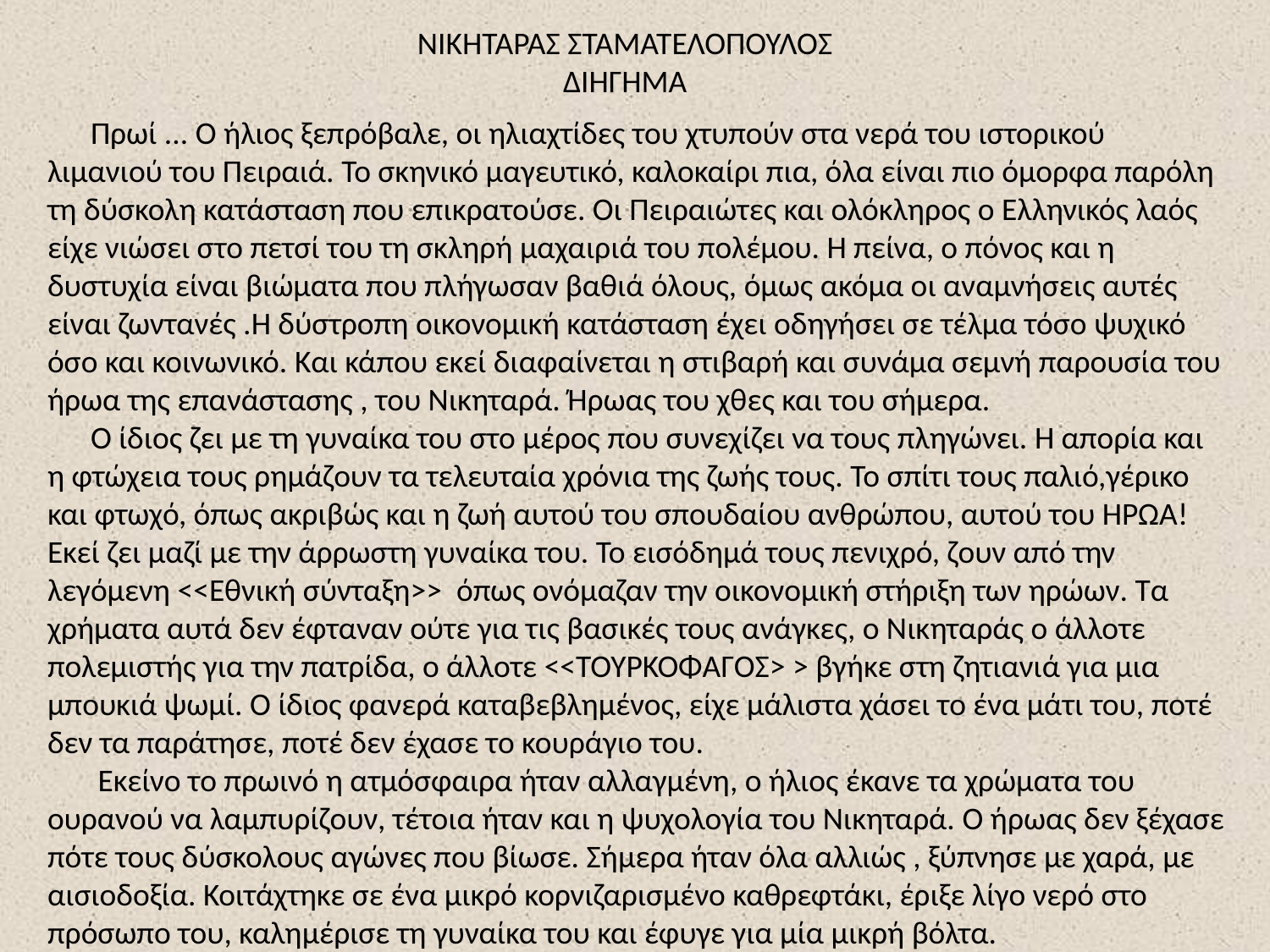

ΝΙΚΗΤΑΡΑΣ ΣΤΑΜΑΤΕΛΟΠΟΥΛΟΣ
ΔΙΗΓΗΜΑ
      Πρωί ... Ο ήλιος ξεπρόβαλε, οι ηλιαχτίδες του χτυπούν στα νερά του ιστορικού λιμανιού του Πειραιά. Το σκηνικό μαγευτικό, καλοκαίρι πια, όλα είναι πιο όμορφα παρόλη τη δύσκολη κατάσταση που επικρατούσε. Οι Πειραιώτες και ολόκληρος ο Ελληνικός λαός είχε νιώσει στο πετσί του τη σκληρή μαχαιριά του πολέμου. Η πείνα, ο πόνος και η δυστυχία είναι βιώματα που πλήγωσαν βαθιά όλους, όμως ακόμα οι αναμνήσεις αυτές είναι ζωντανές .Η δύστροπη οικονομική κατάσταση έχει οδηγήσει σε τέλμα τόσο ψυχικό όσο και κοινωνικό. Και κάπου εκεί διαφαίνεται η στιβαρή και συνάμα σεμνή παρουσία του ήρωα της επανάστασης , του Νικηταρά. Ήρωας του χθες και του σήμερα.
      Ο ίδιος ζει με τη γυναίκα του στο μέρος που συνεχίζει να τους πληγώνει. Η απορία και η φτώχεια τους ρημάζουν τα τελευταία χρόνια της ζωής τους. Το σπίτι τους παλιό,γέρικο και φτωχό, όπως ακριβώς και η ζωή αυτού του σπουδαίου ανθρώπου, αυτού του ΗΡΩΑ! Εκεί ζει μαζί με την άρρωστη γυναίκα του. Το εισόδημά τους πενιχρό, ζουν από την λεγόμενη <<Εθνική σύνταξη>>  όπως ονόμαζαν την οικονομική στήριξη των ηρώων. Τα χρήματα αυτά δεν έφταναν ούτε για τις βασικές τους ανάγκες, ο Νικηταράς ο άλλοτε πολεμιστής για την πατρίδα, ο άλλοτε <<ΤΟΥΡΚΟΦΑΓΟΣ> > βγήκε στη ζητιανιά για μια μπουκιά ψωμί. Ο ίδιος φανερά καταβεβλημένος, είχε μάλιστα χάσει το ένα μάτι του, ποτέ δεν τα παράτησε, ποτέ δεν έχασε το κουράγιο του.
       Εκείνο το πρωινό η ατμόσφαιρα ήταν αλλαγμένη, ο ήλιος έκανε τα χρώματα του ουρανού να λαμπυρίζουν, τέτοια ήταν και η ψυχολογία του Νικηταρά. Ο ήρωας δεν ξέχασε πότε τους δύσκολους αγώνες που βίωσε. Σήμερα ήταν όλα αλλιώς , ξύπνησε με χαρά, με αισιοδοξία. Κοιτάχτηκε σε ένα μικρό κορνιζαρισμένο καθρεφτάκι, έριξε λίγο νερό στο πρόσωπο του, καλημέρισε τη γυναίκα του και έφυγε για μία μικρή βόλτα.